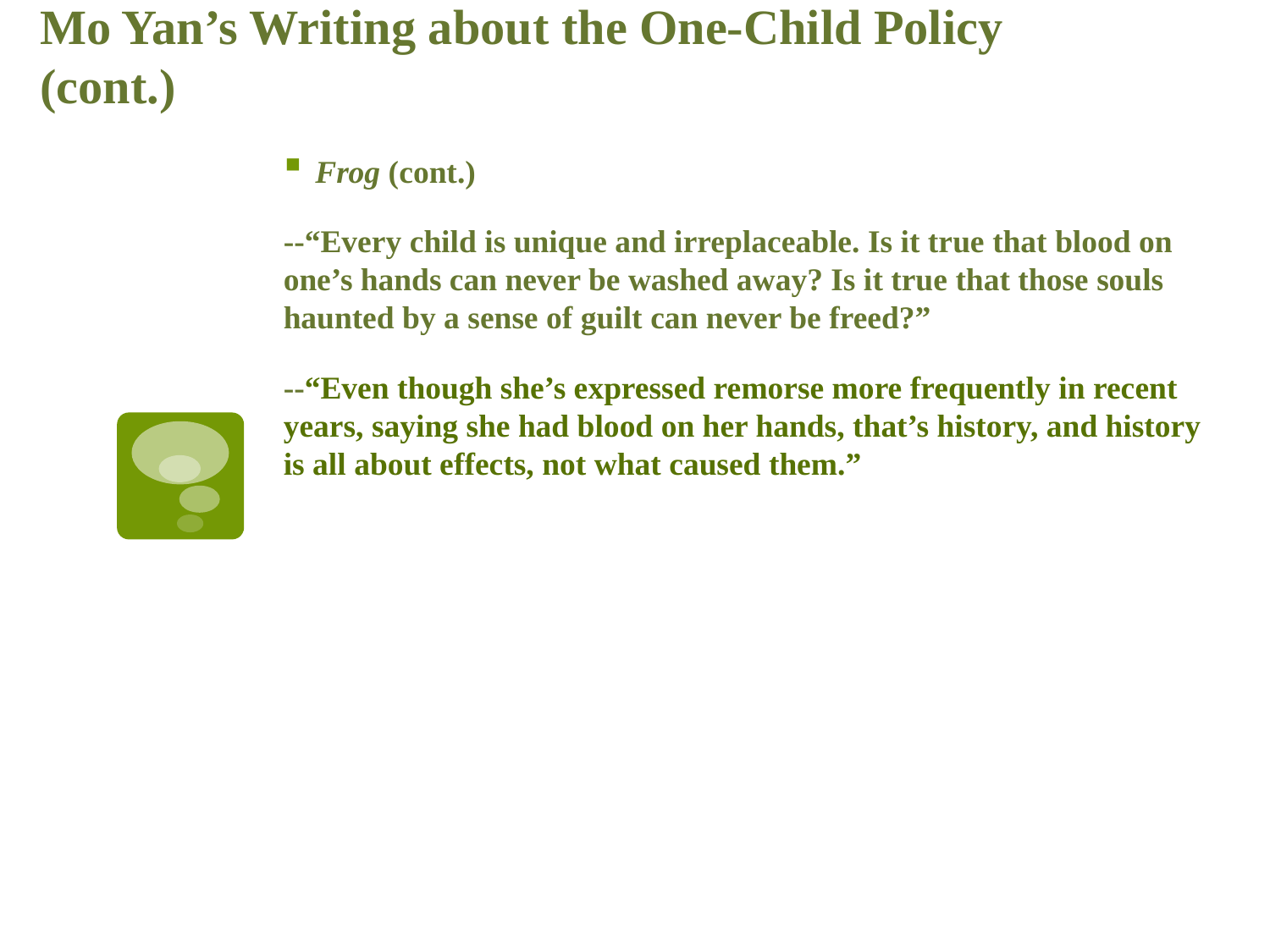

# Mo Yan’s Writing about the One-Child Policy (cont.)
Frog (cont.)
--“Every child is unique and irreplaceable. Is it true that blood on one’s hands can never be washed away? Is it true that those souls haunted by a sense of guilt can never be freed?”
--“Even though she’s expressed remorse more frequently in recent years, saying she had blood on her hands, that’s history, and history is all about effects, not what caused them.”